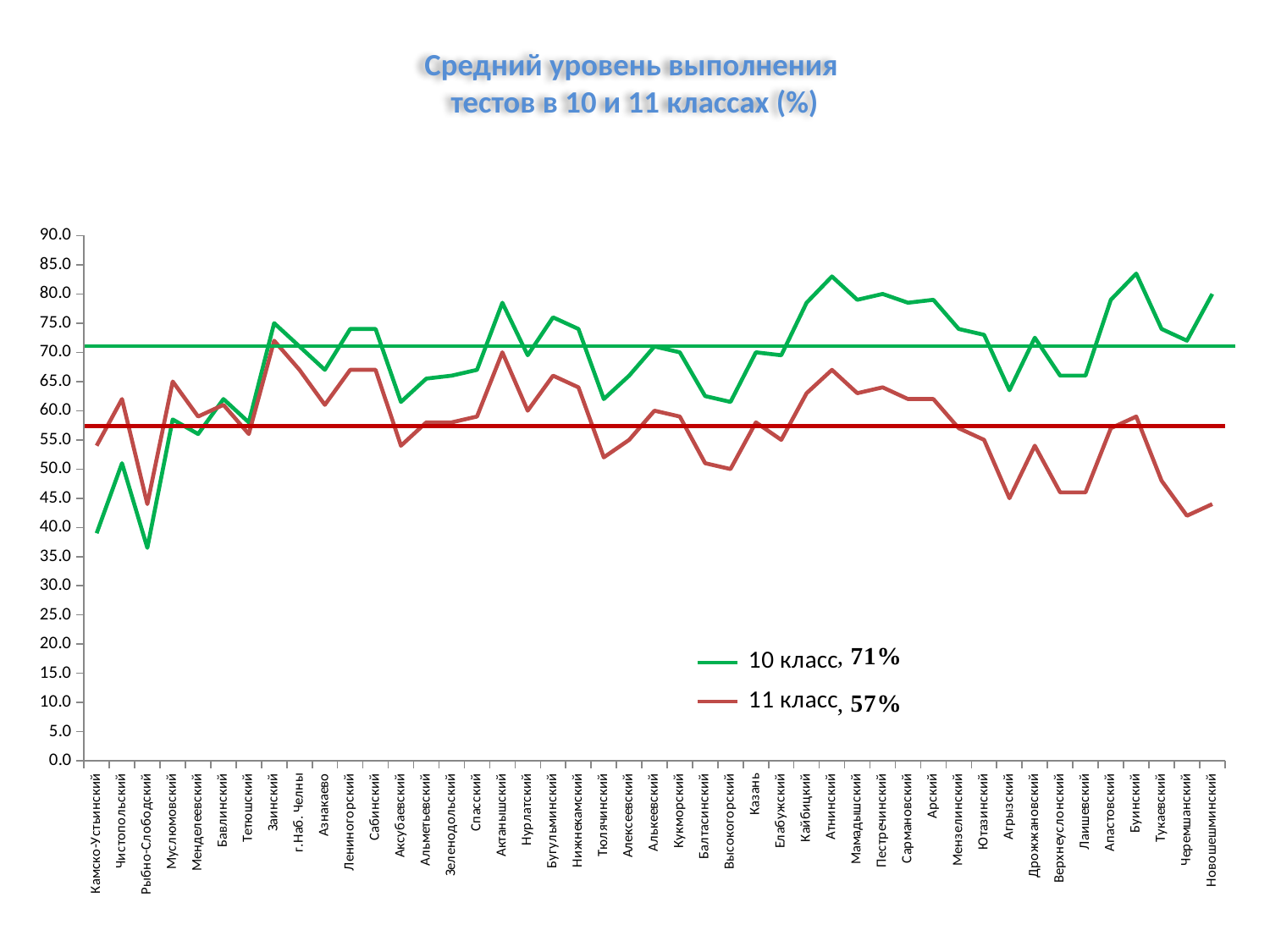

# Средний уровень выполнения тестов в 10 и 11 классах (%)

### Chart

| Category |  10 класс |  11 класс |
|---|---|---|
| Камско-Устьинский | 39.0 | 54.0 |
| Чистопольский | 51.0 | 62.0 |
| Рыбно-Слободский | 36.5 | 44.0 |
| Муслюмовский | 58.5 | 65.0 |
| Менделеевский | 56.0 | 59.0 |
| Бавлинский | 62.0 | 61.0 |
| Тетюшский | 58.0 | 56.0 |
| Заинский | 75.0 | 72.0 |
| г.Наб. Челны | 71.0 | 67.0 |
| Азнакаево | 67.0 | 61.0 |
| Лениногорский | 74.0 | 67.0 |
| Сабинский | 74.0 | 67.0 |
| Аксубаевский | 61.5 | 54.0 |
| Альметьевский | 65.5 | 58.0 |
| Зеленодольский | 66.0 | 58.0 |
| Спасский | 67.0 | 59.0 |
| Актанышский | 78.5 | 70.0 |
| Нурлатский | 69.5 | 60.0 |
| Бугульминский | 76.0 | 66.0 |
| Нижнекамский | 74.0 | 64.0 |
| Тюлячинский | 62.0 | 52.0 |
| Алексеевский | 66.0 | 55.0 |
| Алькеевский | 71.0 | 60.0 |
| Кукморский | 70.0 | 59.0 |
| Балтасинский | 62.5 | 51.0 |
| Высокогорский | 61.5 | 50.0 |
| Казань | 70.0 | 58.0 |
| Елабужский | 69.5 | 55.0 |
| Кайбицкий | 78.5 | 63.0 |
| Атнинский | 83.0 | 67.0 |
| Мамадышский | 79.0 | 63.0 |
| Пестречинский | 80.0 | 64.0 |
| Сармановский | 78.5 | 62.0 |
| Арский | 79.0 | 62.0 |
| Мензелинский | 74.0 | 57.0 |
| Ютазинский | 73.0 | 55.0 |
| Агрызский | 63.5 | 45.0 |
| Дрожжановский | 72.5 | 54.0 |
| Верхнеуслонский | 66.0 | 46.0 |
| Лаишевский | 66.0 | 46.0 |
| Апастовский | 79.0 | 57.0 |
| Буинский | 83.5 | 59.0 |
| Тукаевский | 74.0 | 48.0 |
| Черемшанский | 72.0 | 42.0 |
| Новошешминский | 80.0 | 44.0 |